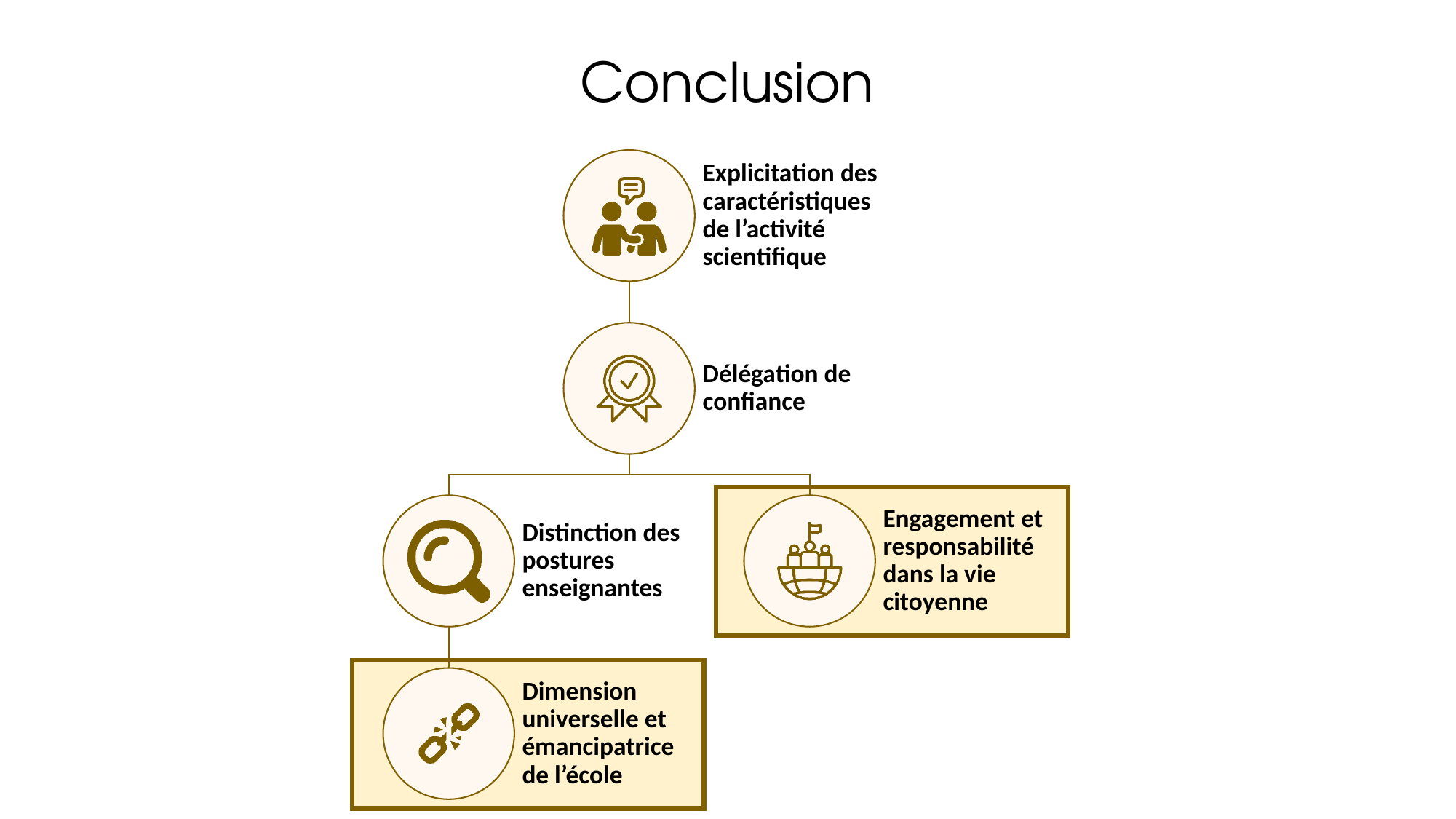

Conclusion
Explicitation des caractéristiques de l’activité  scientifique
Délégation de confiance
Distinction des postures enseignantes
Dimension universelle et émancipatrice de l’école
Engagement et responsabilité dans la vie citoyenne